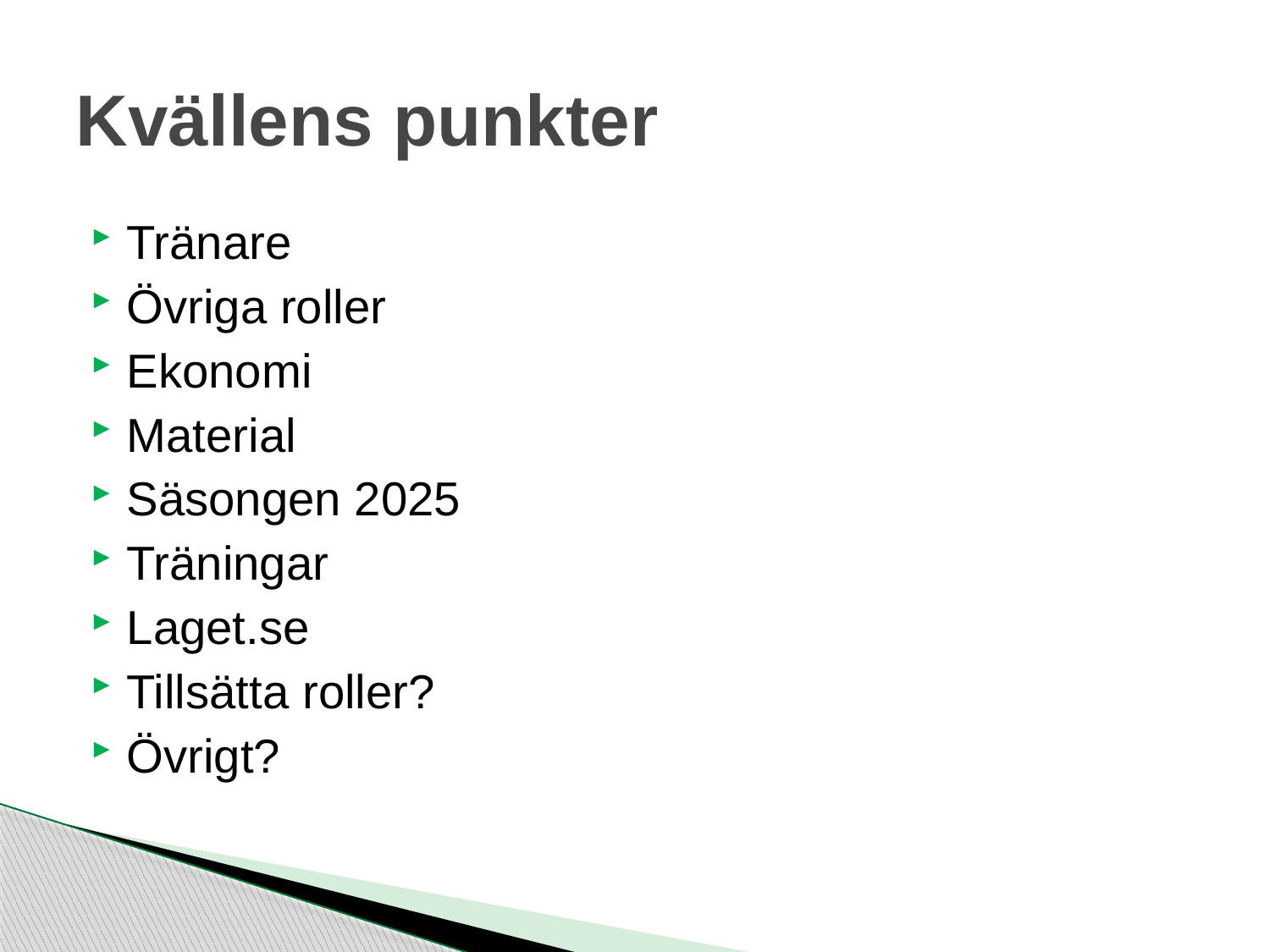

# Kvällens punkter
Tränare
Övriga roller
Ekonomi
Material
Säsongen 2025
Träningar
Laget.se
Tillsätta roller?
Övrigt?